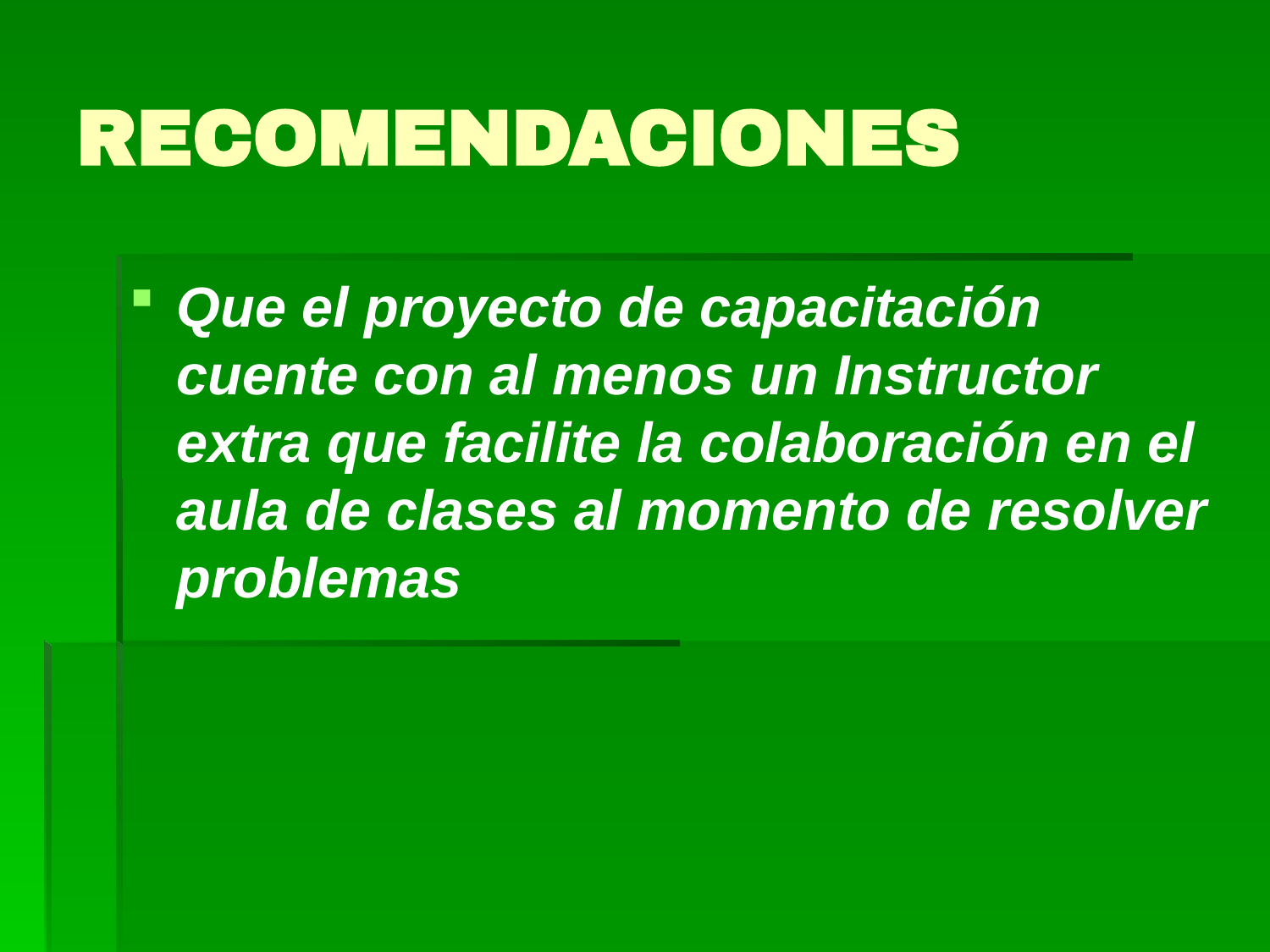

# RECOMENDACIONES
Que el proyecto de capacitación cuente con al menos un Instructor extra que facilite la colaboración en el aula de clases al momento de resolver problemas